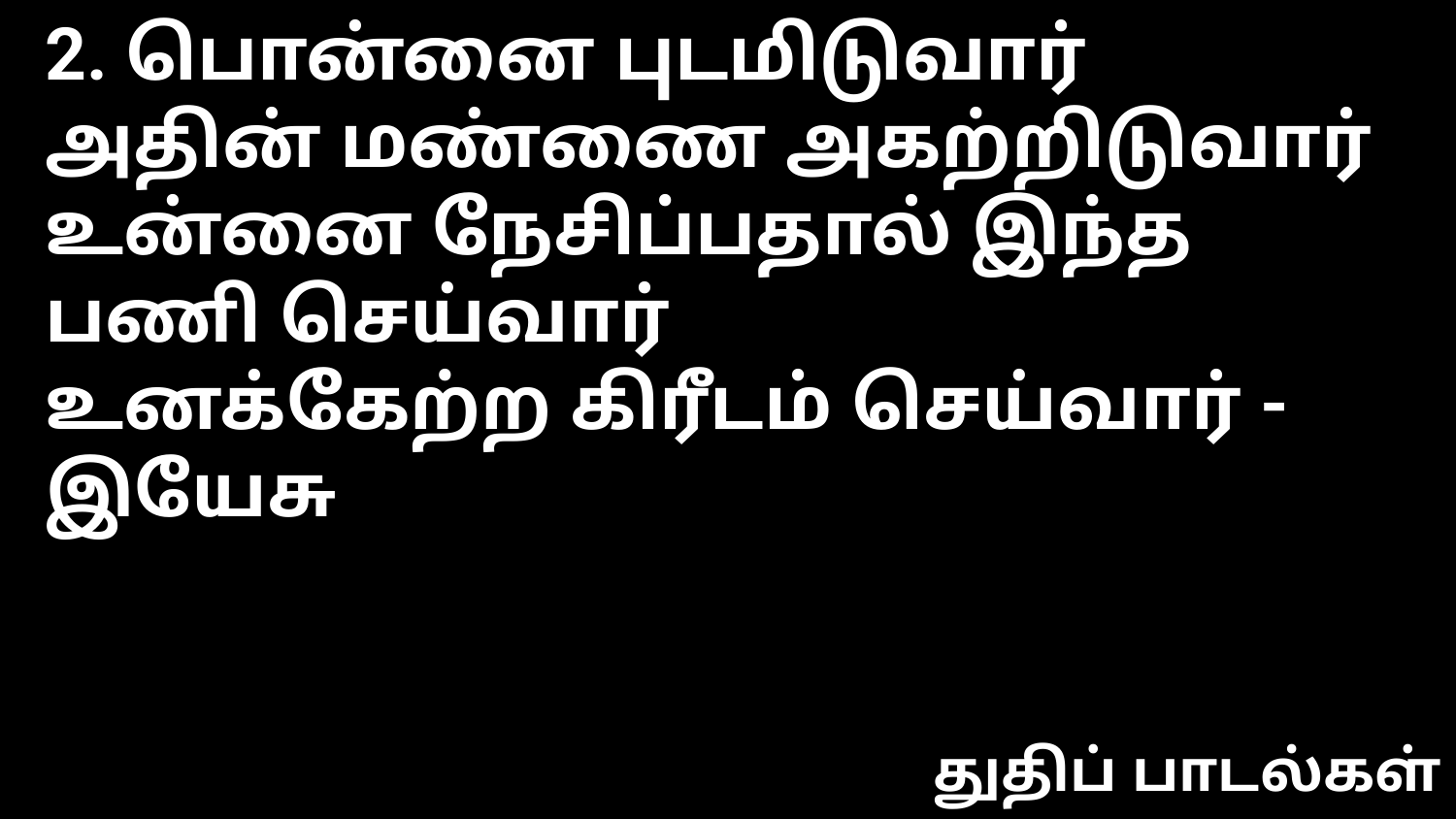

2. பொன்னை புடமிடுவார்
அதின் மண்ணை அகற்றிடுவார்
உன்னை நேசிப்பதால் இந்த பணி செய்வார்
உனக்கேற்ற கிரீடம் செய்வார் - இயேசு

துதிப் பாடல்கள்